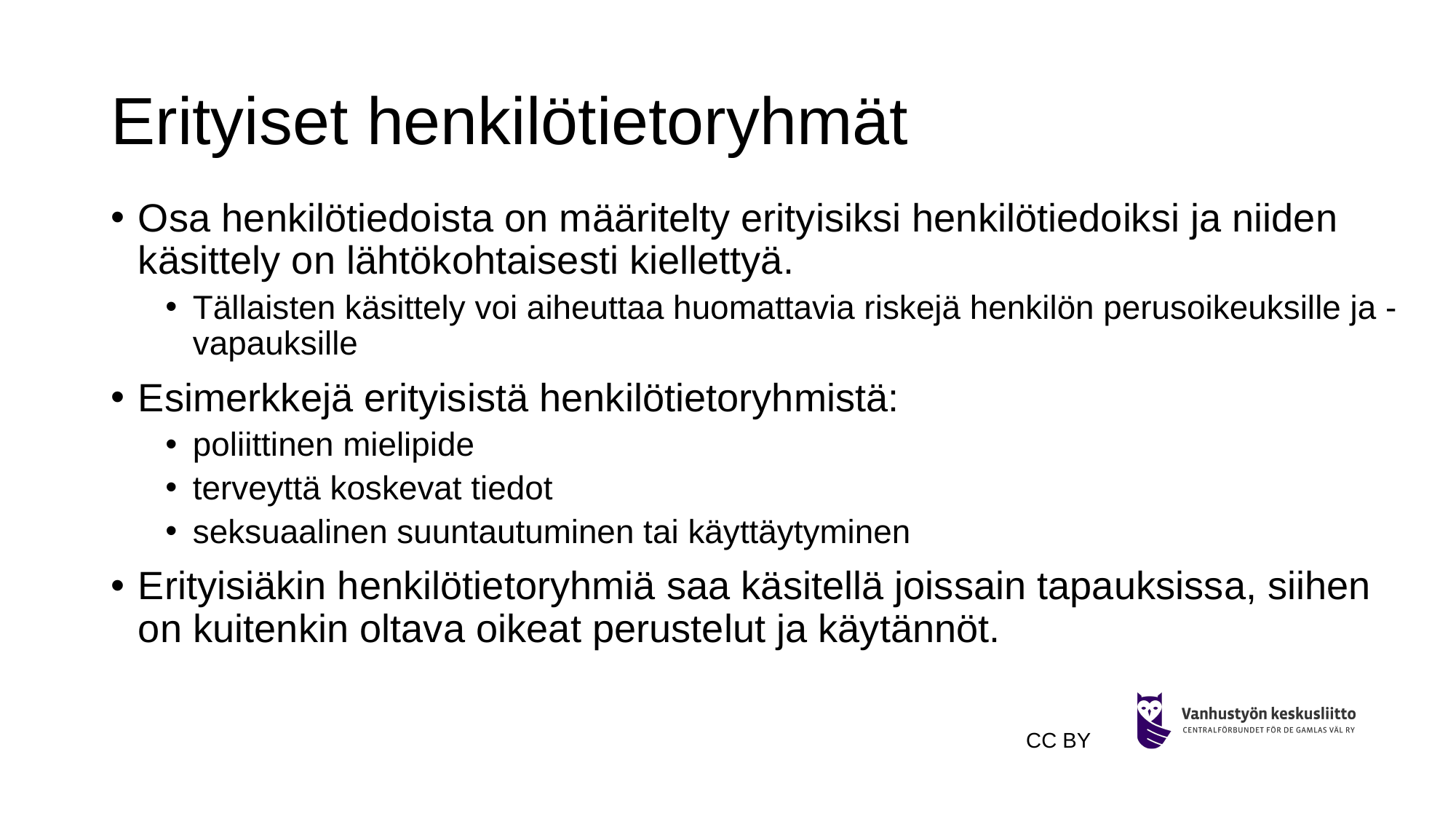

# Erityiset henkilötietoryhmät
Osa henkilötiedoista on määritelty erityisiksi henkilötiedoiksi ja niiden käsittely on lähtökohtaisesti kiellettyä.
Tällaisten käsittely voi aiheuttaa huomattavia riskejä henkilön perusoikeuksille ja -vapauksille
Esimerkkejä erityisistä henkilötietoryhmistä:
poliittinen mielipide
terveyttä koskevat tiedot
seksuaalinen suuntautuminen tai käyttäytyminen
Erityisiäkin henkilötietoryhmiä saa käsitellä joissain tapauksissa, siihen on kuitenkin oltava oikeat perustelut ja käytännöt.
CC BY